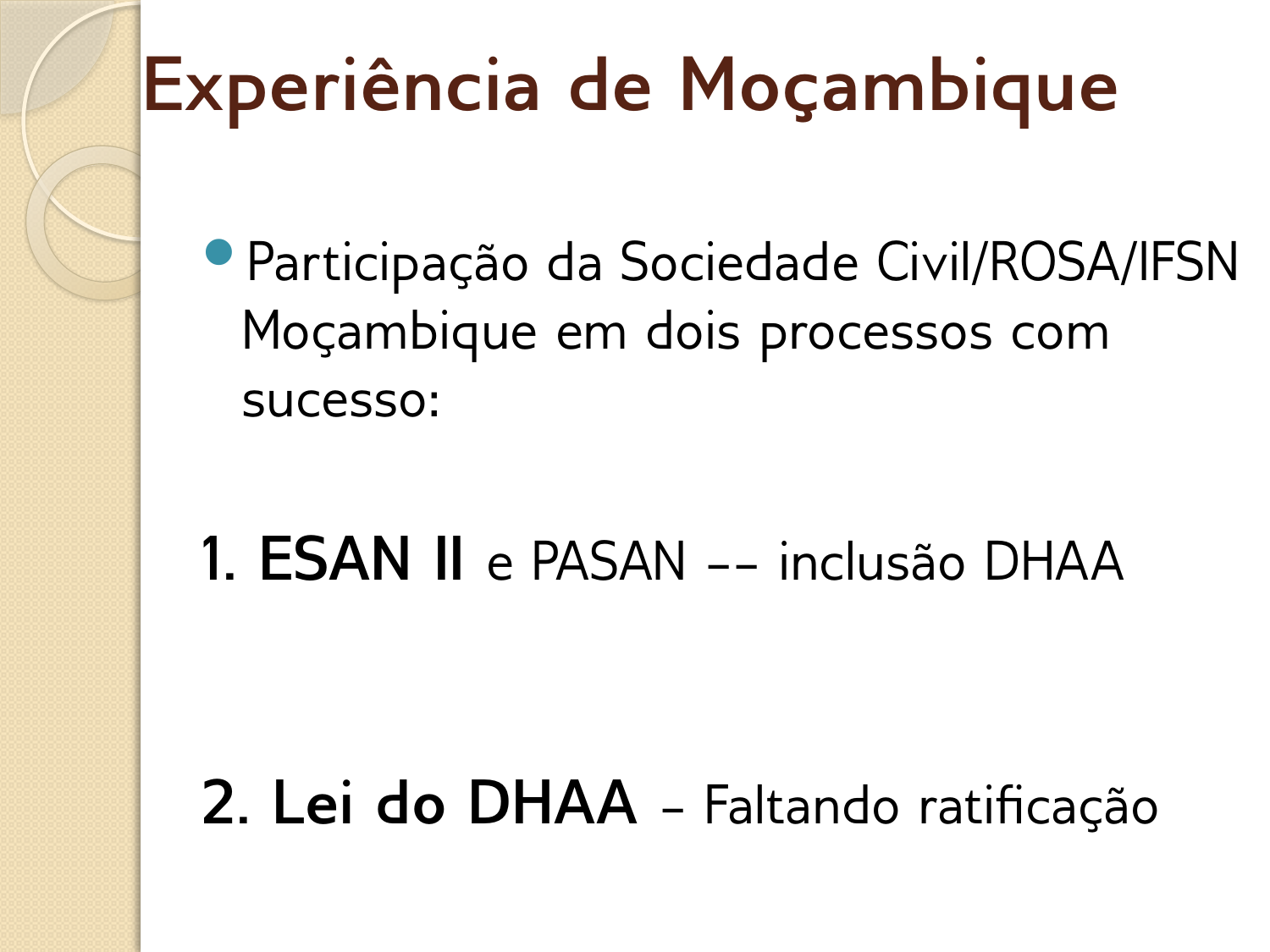

# Experiência de Moçambique
Participação da Sociedade Civil/ROSA/IFSN Moçambique em dois processos com sucesso:

1. ESAN II e PASAN –– inclusão DHAA

2. Lei do DHAA – Faltando ratificação